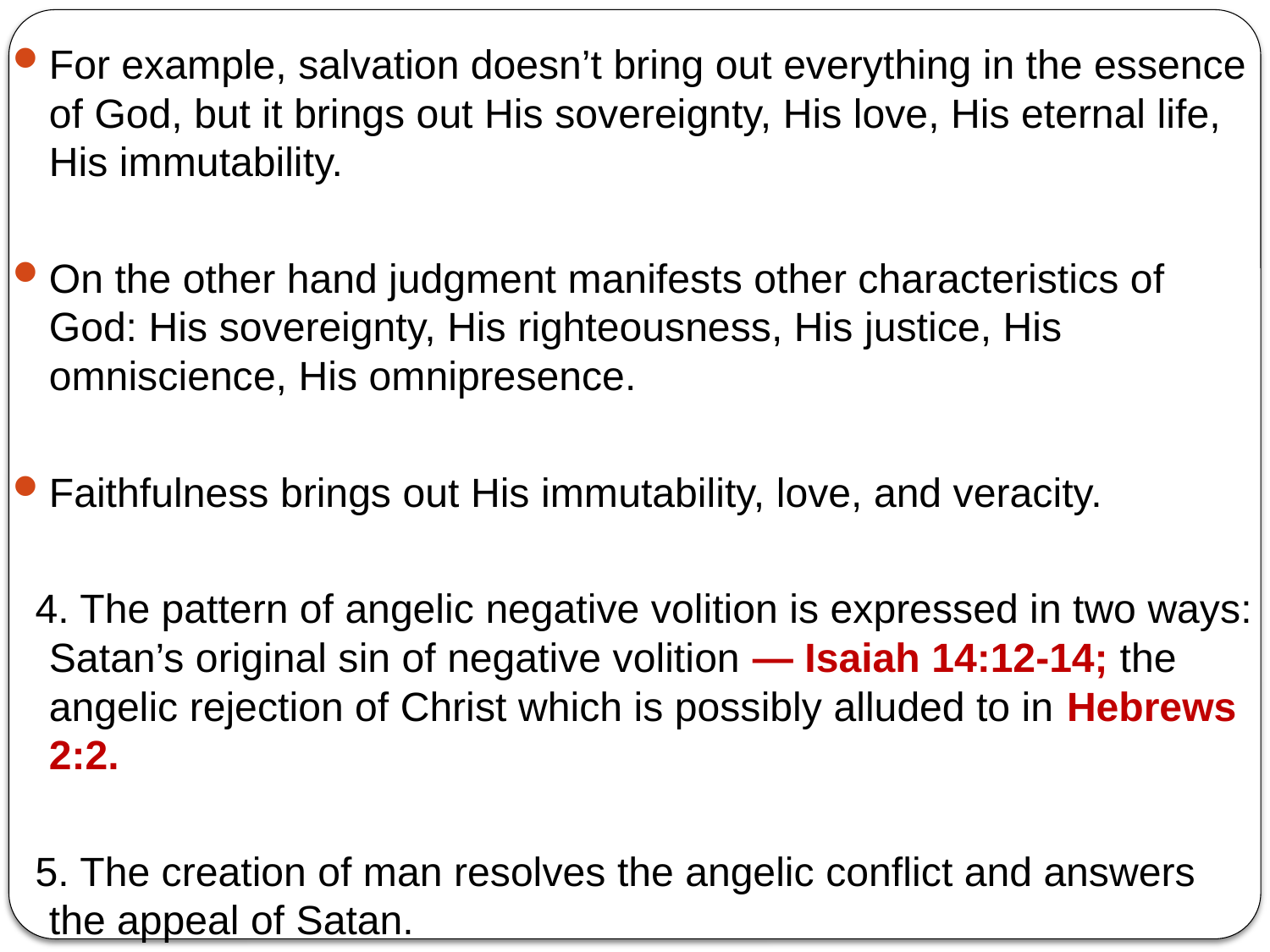

For example, salvation doesn’t bring out everything in the essence of God, but it brings out His sovereignty, His love, His eternal life, His immutability.

On the other hand judgment manifests other characteristics of God: His sovereignty, His righteousness, His justice, His omniscience, His omnipresence.

Faithfulness brings out His immutability, love, and veracity.

  4. The pattern of angelic negative volition is expressed in two ways: Satan’s original sin of negative volition — Isaiah 14:12-14; the angelic rejection of Christ which is possibly alluded to in Hebrews 2:2.

  5. The creation of man resolves the angelic conflict and answers the appeal of Satan.